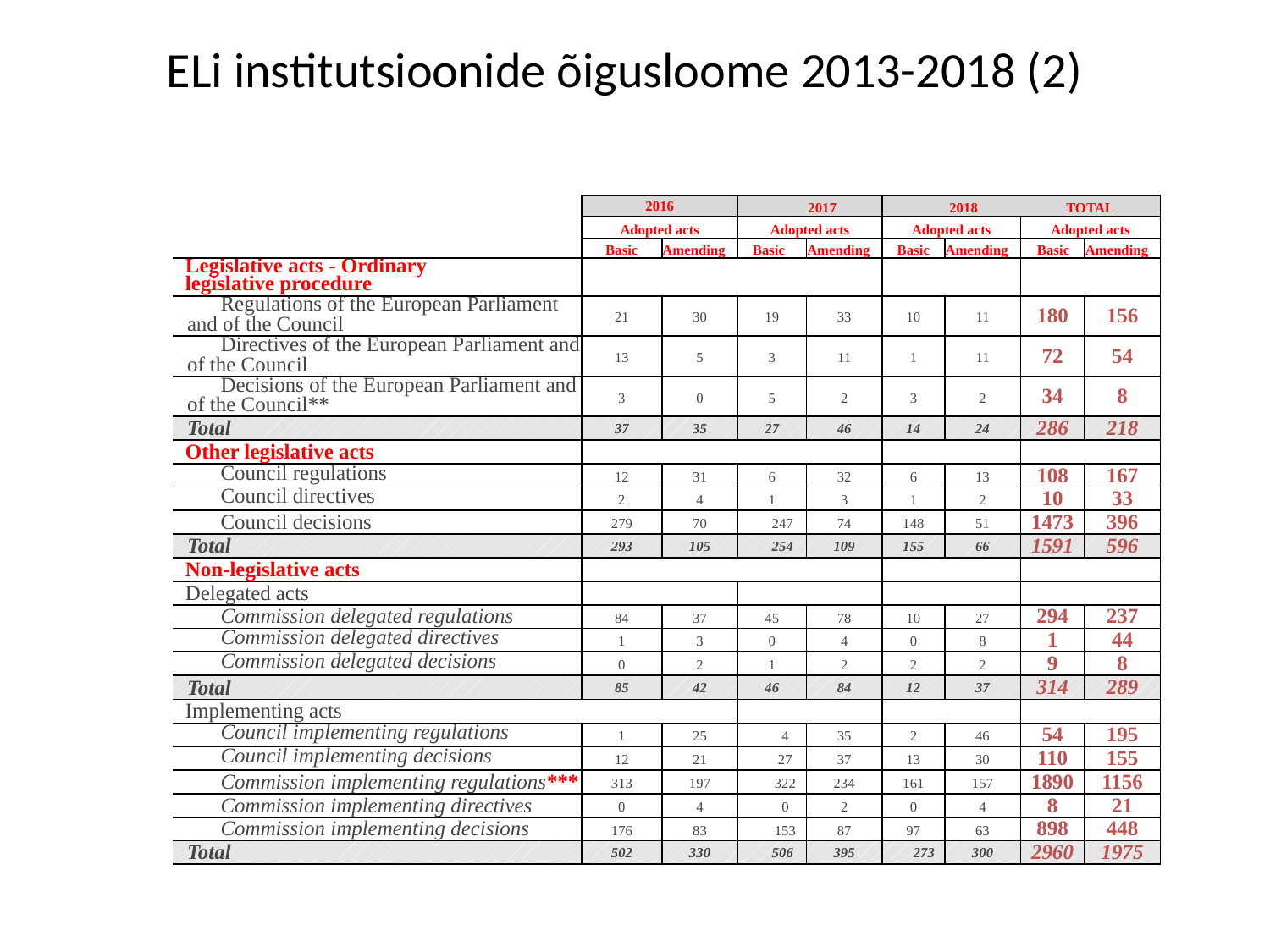

# ELi institutsioonide õigusloome 2013-2018 (2)
|  |  | 2016 |  | 2017 |  | 2018 |  | TOTAL |  |
| --- | --- | --- | --- | --- | --- | --- | --- | --- | --- |
|  |  | Adopted acts |  | Adopted acts |  | Adopted acts |  | Adopted acts |  |
|  |  | Basic | Amending | Basic | Amending | Basic | Amending | Basic | Amending |
| Legislative acts - Ordinary legislative procedure |  |  |  |  |  |  |  |  |  |
| Regulations of the European Parliament and of the Council |  | 21 | 30 | 19 | 33 | 10 | 11 | 180 | 156 |
| Directives of the European Parliament and of the Council |  | 13 | 5 | 3 | 11 | 1 | 11 | 72 | 54 |
| Decisions of the European Parliament and of the Council\*\* |  | 3 | 0 | 5 | 2 | 3 | 2 | 34 | 8 |
| Total |  | 37 | 35 | 27 | 46 | 14 | 24 | 286 | 218 |
| Other legislative acts |  |  |  |  |  |  |  |  |  |
| Council regulations |  | 12 | 31 | 6 | 32 | 6 | 13 | 108 | 167 |
| Council directives |  | 2 | 4 | 1 | 3 | 1 | 2 | 10 | 33 |
| Council decisions |  | 279 | 70 | 247 | 74 | 148 | 51 | 1473 | 396 |
| Total |  | 293 | 105 | 254 | 109 | 155 | 66 | 1591 | 596 |
| Non-legislative acts |  |  |  |  |  |  |  |  |  |
| Delegated acts |  |  |  |  |  |  |  |  |  |
| Commission delegated regulations |  | 84 | 37 | 45 | 78 | 10 | 27 | 294 | 237 |
| Commission delegated directives |  | 1 | 3 | 0 | 4 | 0 | 8 | 1 | 44 |
| Commission delegated decisions |  | 0 | 2 | 1 | 2 | 2 | 2 | 9 | 8 |
| Total |  | 85 | 42 | 46 | 84 | 12 | 37 | 314 | 289 |
| Implementing acts |  |  |  |  |  |  |  |  |  |
| Council implementing regulations |  | 1 | 25 | 4 | 35 | 2 | 46 | 54 | 195 |
| Council implementing decisions |  | 12 | 21 | 27 | 37 | 13 | 30 | 110 | 155 |
| Commission implementing regulations\*\*\* |  | 313 | 197 | 322 | 234 | 161 | 157 | 1890 | 1156 |
| Commission implementing directives |  | 0 | 4 | 0 | 2 | 0 | 4 | 8 | 21 |
| Commission implementing decisions |  | 176 | 83 | 153 | 87 | 97 | 63 | 898 | 448 |
| Total |  | 502 | 330 | 506 | 395 | 273 | 300 | 2960 | 1975 |